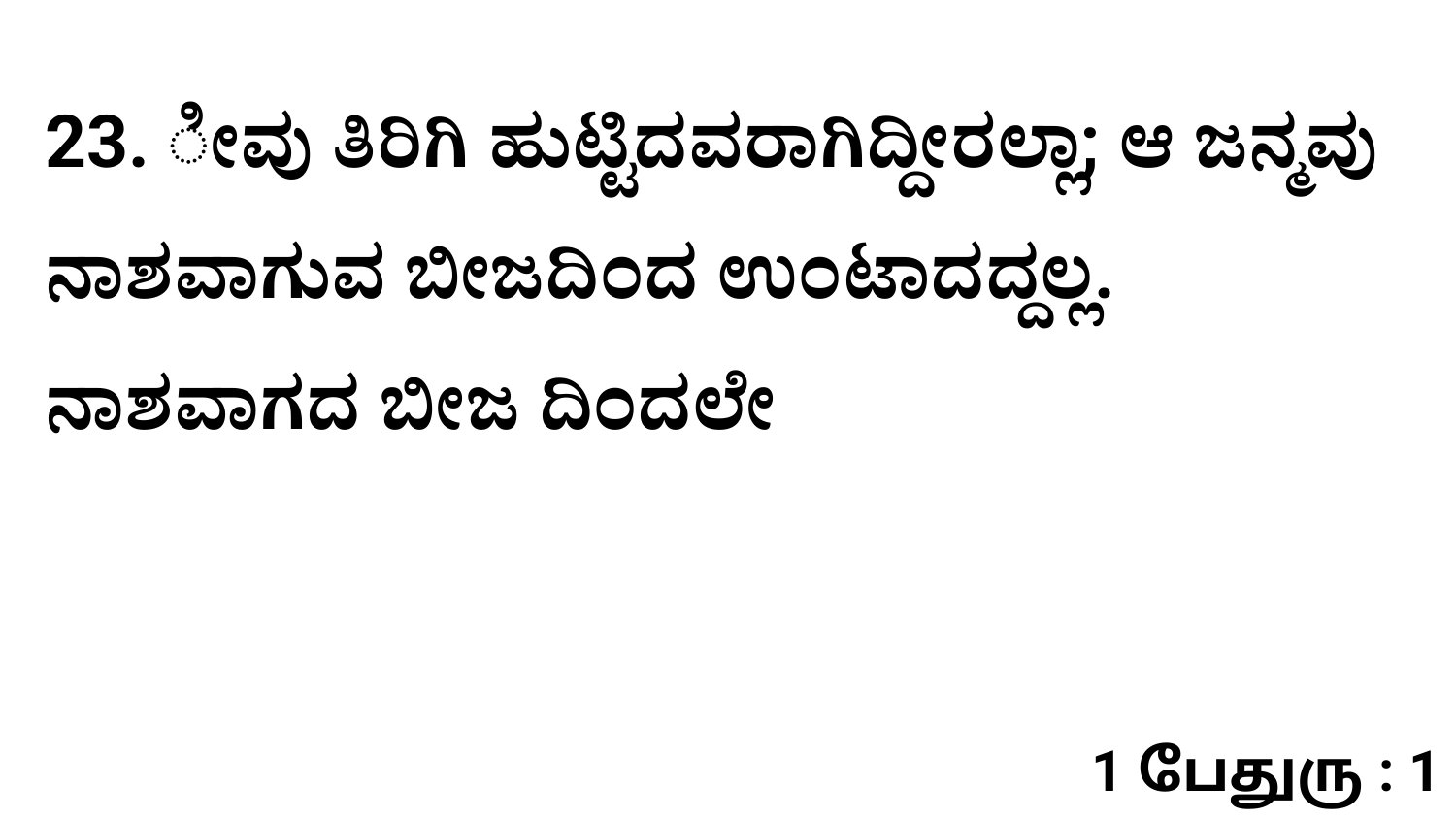

23. ೀವು ತಿರಿಗಿ ಹುಟ್ಟಿದವರಾಗಿದ್ದೀರಲ್ಲಾ; ಆ ಜನ್ಮವು ನಾಶವಾಗುವ ಬೀಜದಿಂದ ಉಂಟಾದದ್ದಲ್ಲ. ನಾಶವಾಗದ ಬೀಜ ದಿಂದಲೇ
1 பேதுரு : 1